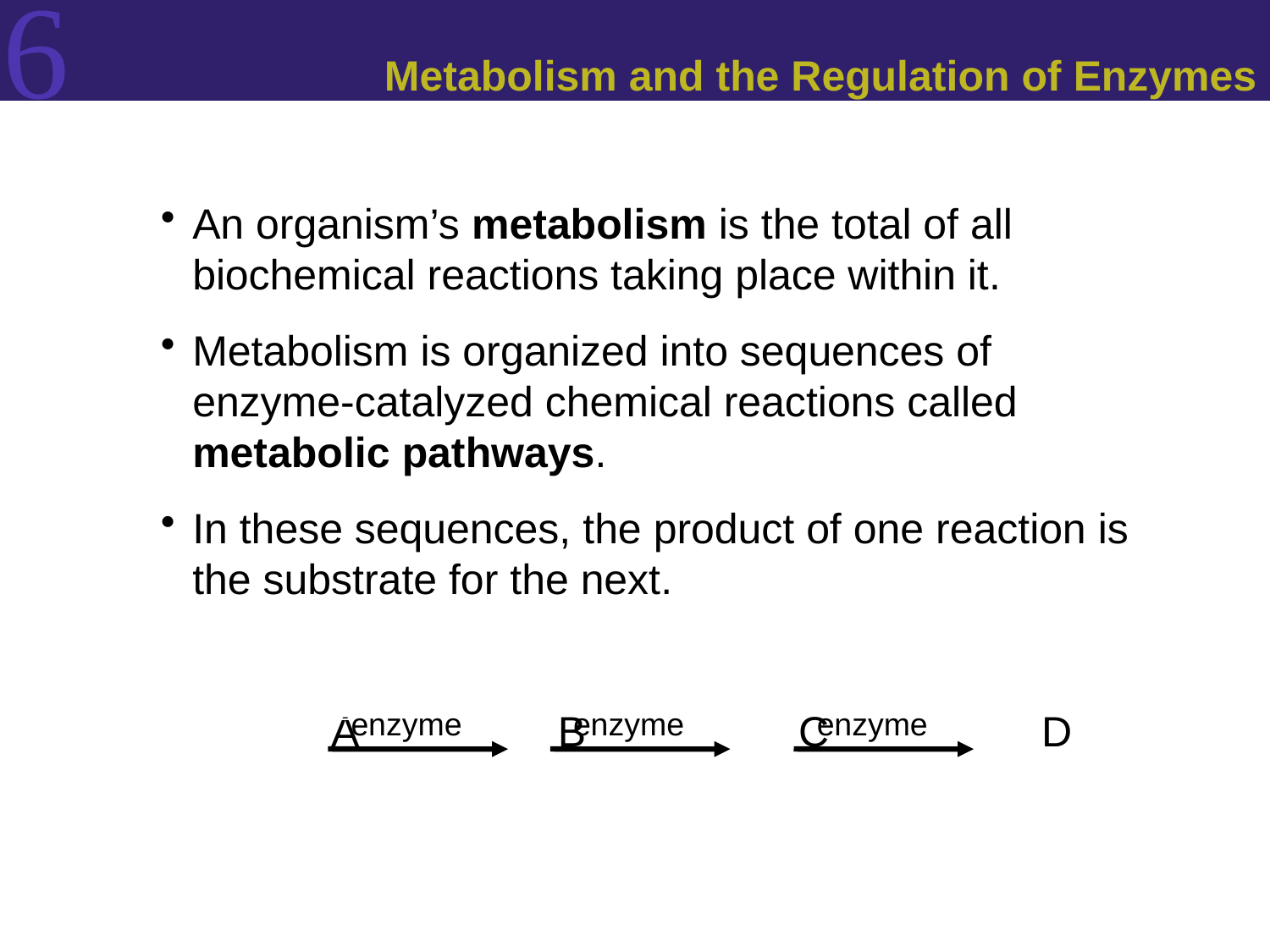

# Metabolism and the Regulation of Enzymes
An organism’s metabolism is the total of all biochemical reactions taking place within it.
Metabolism is organized into sequences of enzyme-catalyzed chemical reactions called metabolic pathways.
In these sequences, the product of one reaction is the substrate for the next.

		 A                 B                  C                  D

enzyme

enzyme

enzyme